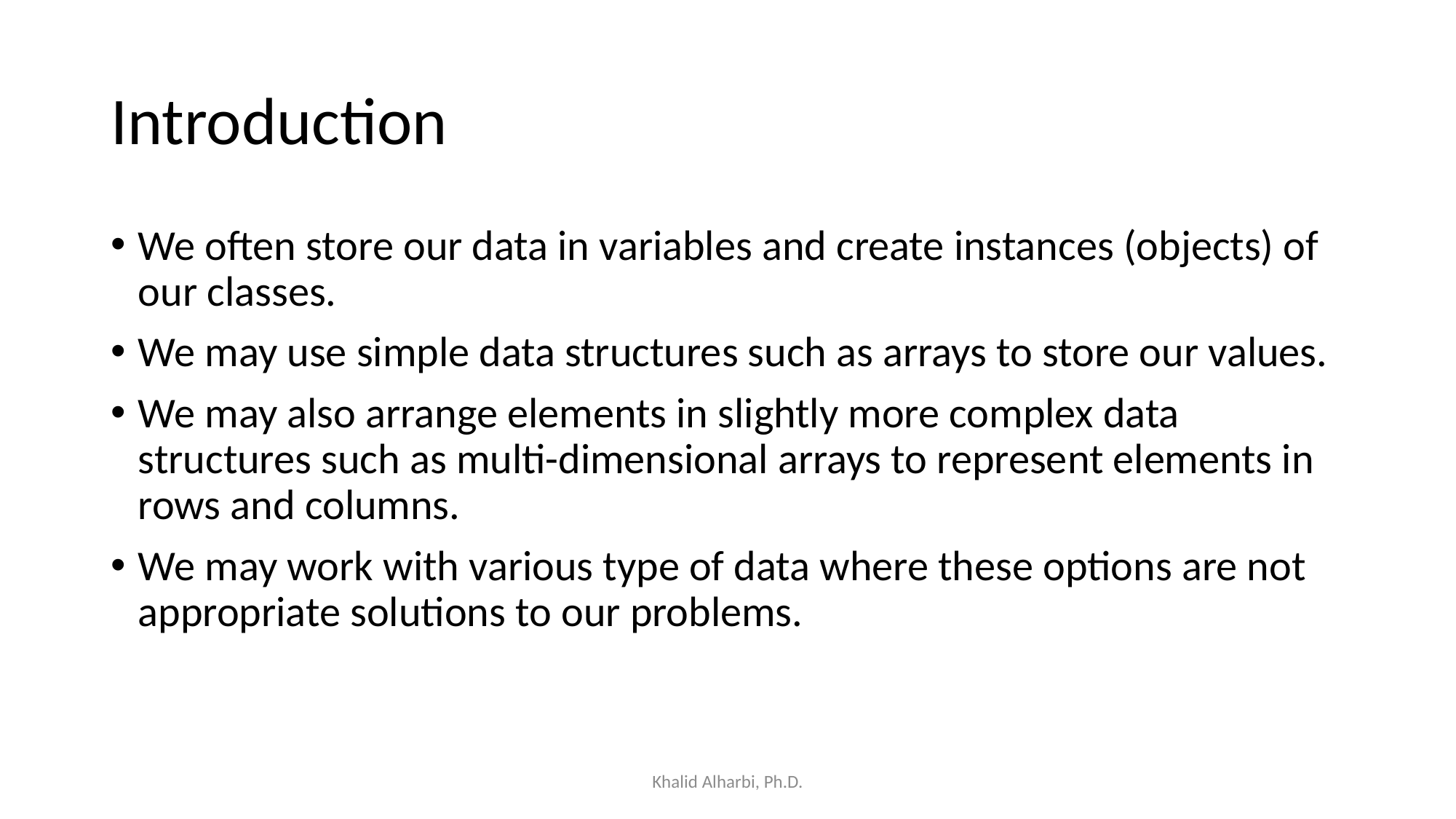

# Introduction
We often store our data in variables and create instances (objects) of our classes.
We may use simple data structures such as arrays to store our values.
We may also arrange elements in slightly more complex data structures such as multi-dimensional arrays to represent elements in rows and columns.
We may work with various type of data where these options are not appropriate solutions to our problems.
Khalid Alharbi, Ph.D.